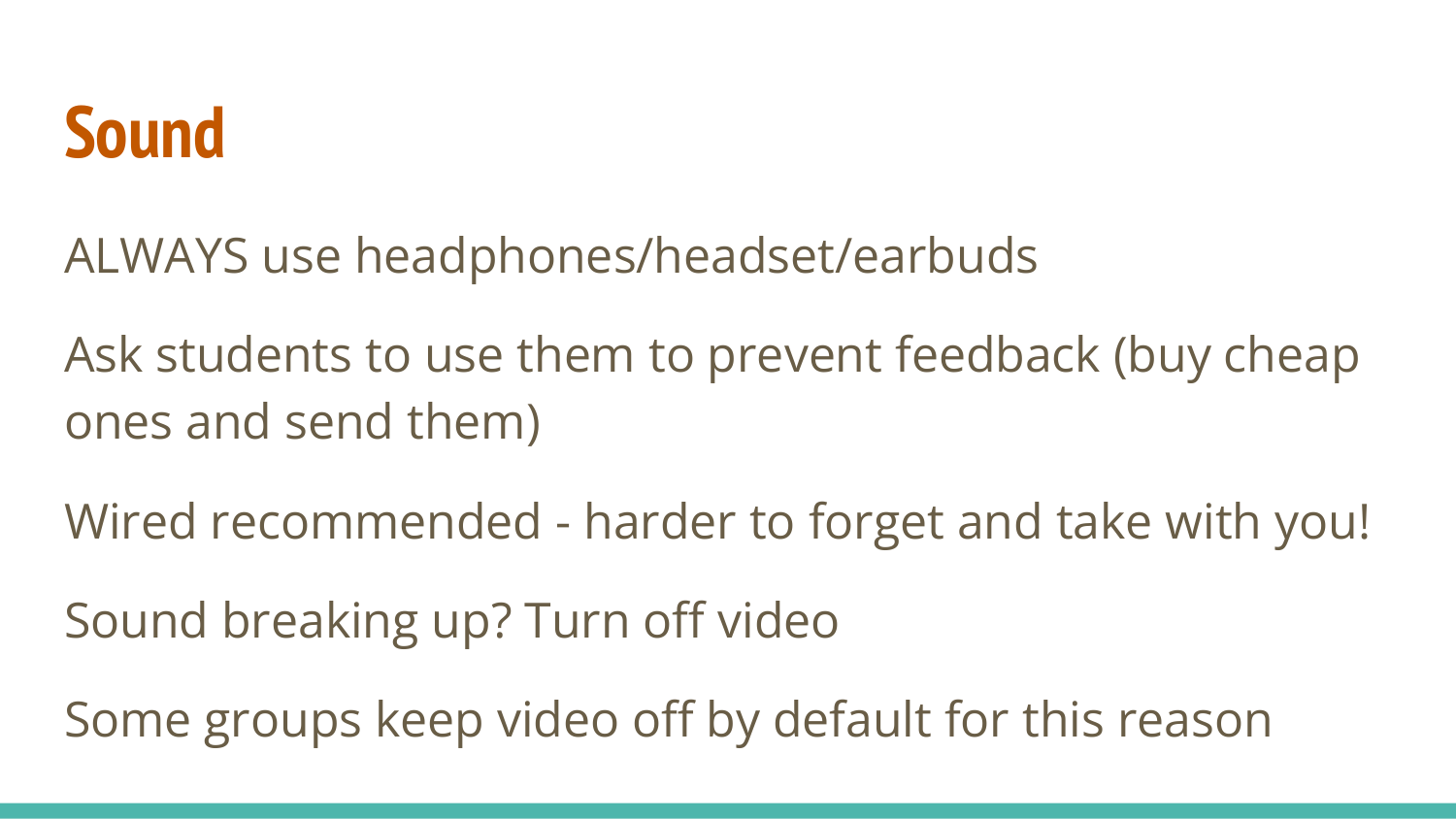

# Sound
ALWAYS use headphones/headset/earbuds
Ask students to use them to prevent feedback (buy cheap ones and send them)
Wired recommended - harder to forget and take with you!
Sound breaking up? Turn off video
Some groups keep video off by default for this reason